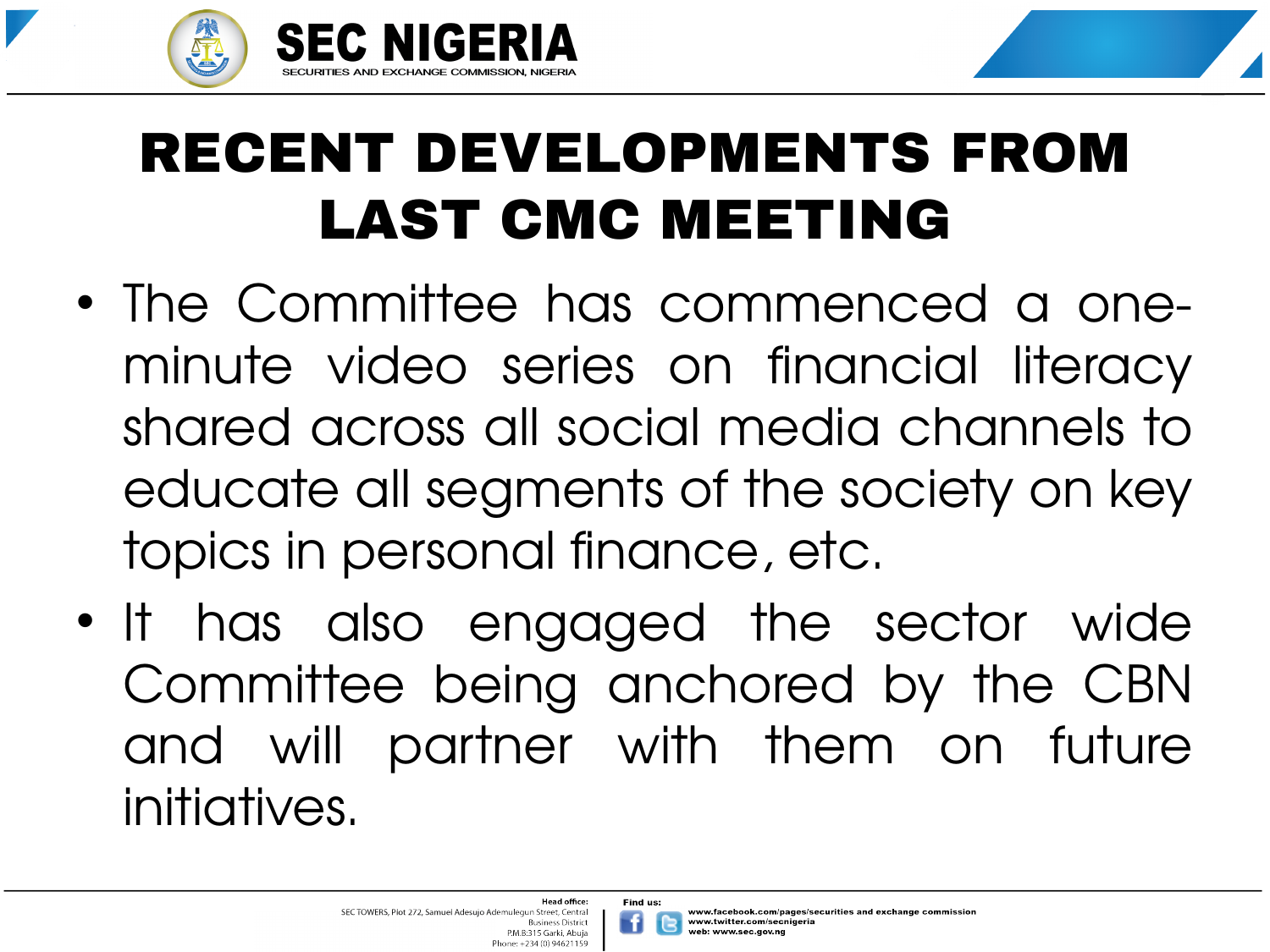

# RECENT DEVELOPMENTS FROM LAST CMC MEETING
The Committee has commenced a one-minute video series on financial literacy shared across all social media channels to educate all segments of the society on key topics in personal finance, etc.
It has also engaged the sector wide Committee being anchored by the CBN and will partner with them on future initiatives.